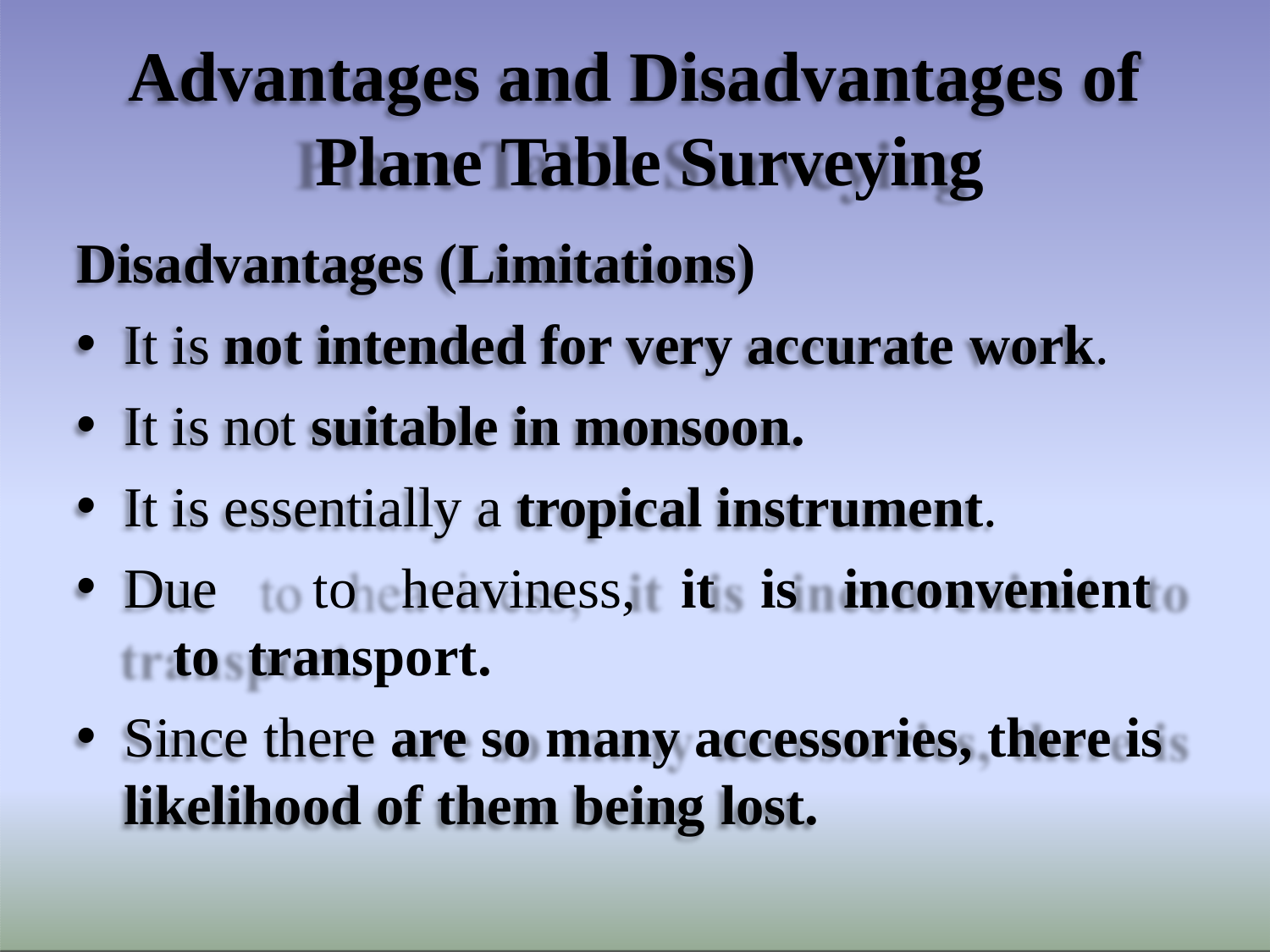

# Advantages and Disadvantages of  Plane Table Surveying

Disadvantages (Limitations)
It is not intended for very accurate work.
It is not suitable in monsoon.
It is essentially a tropical instrument.
Due	to	heaviness,	it	is	inconvenient	to  transport.
Since there are so many accessories, there is  likelihood of them being lost.